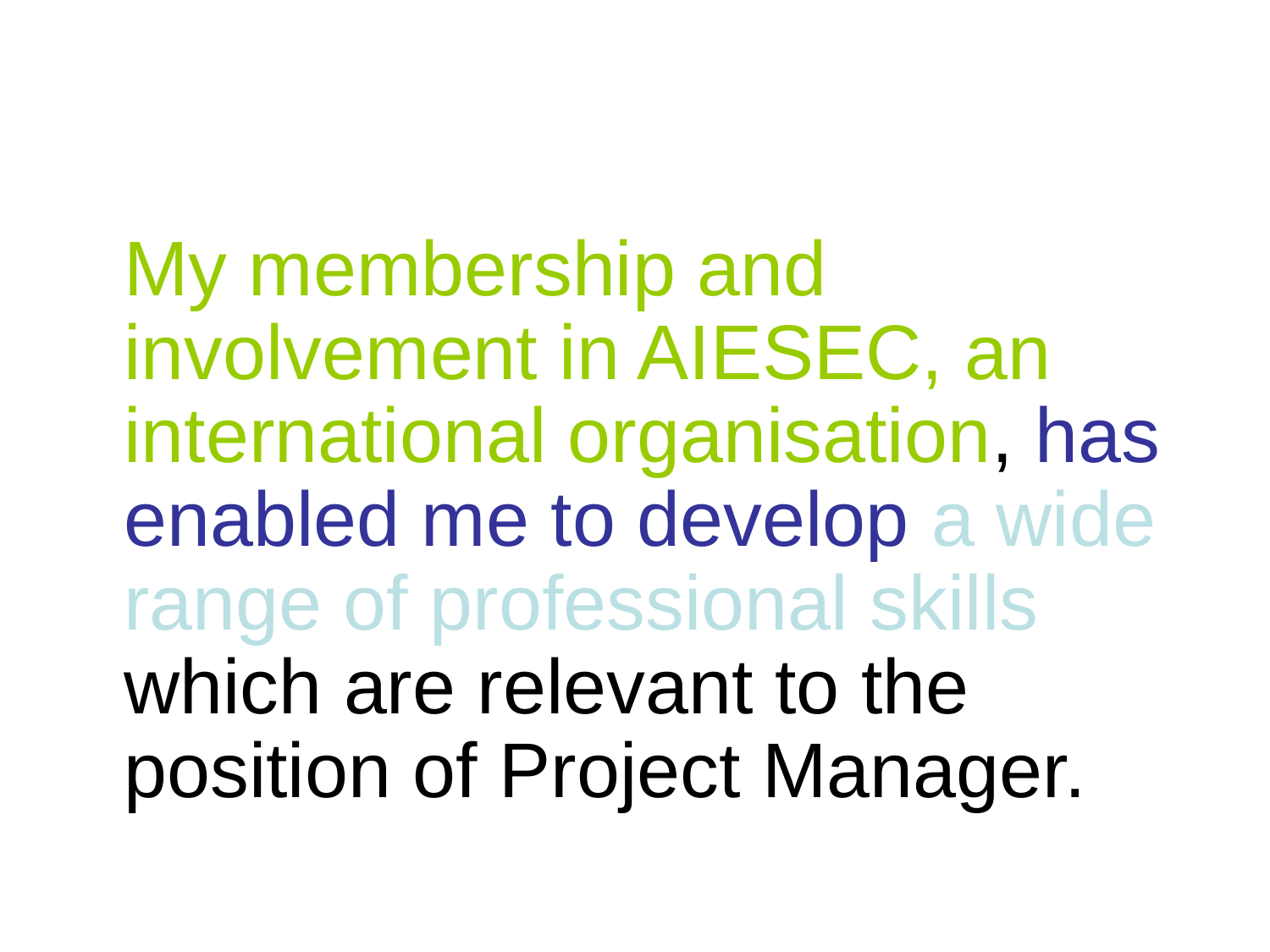

#
	My membership and involvement in AIESEC, an international organisation, has enabled me to develop a wide range of professional skills which are relevant to the position of Project Manager.